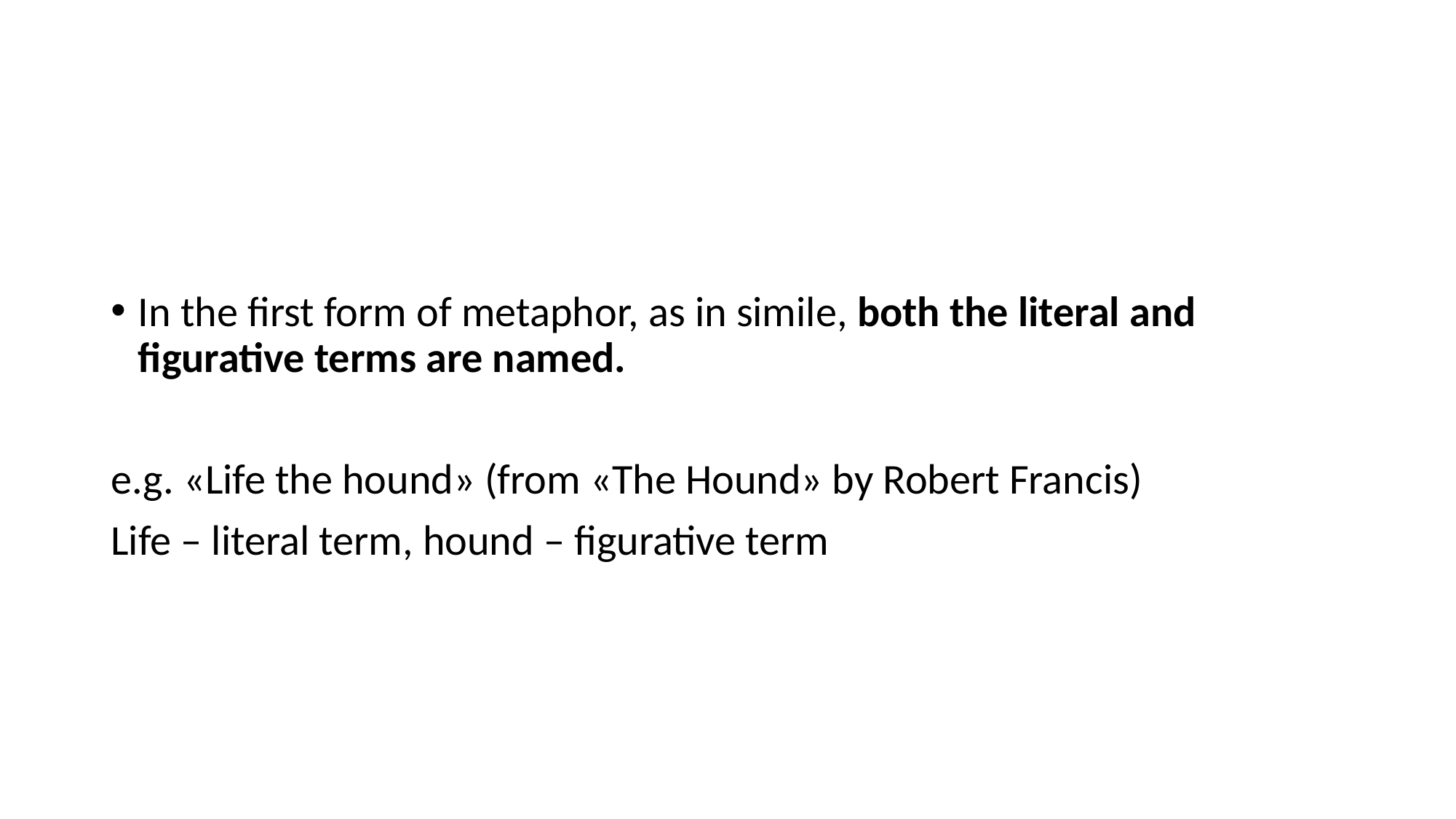

In the first form of metaphor, as in simile, both the literal and figurative terms are named.

e.g. «Life the hound» (from «The Hound» by Robert Francis)
Life – literal term, hound – figurative term